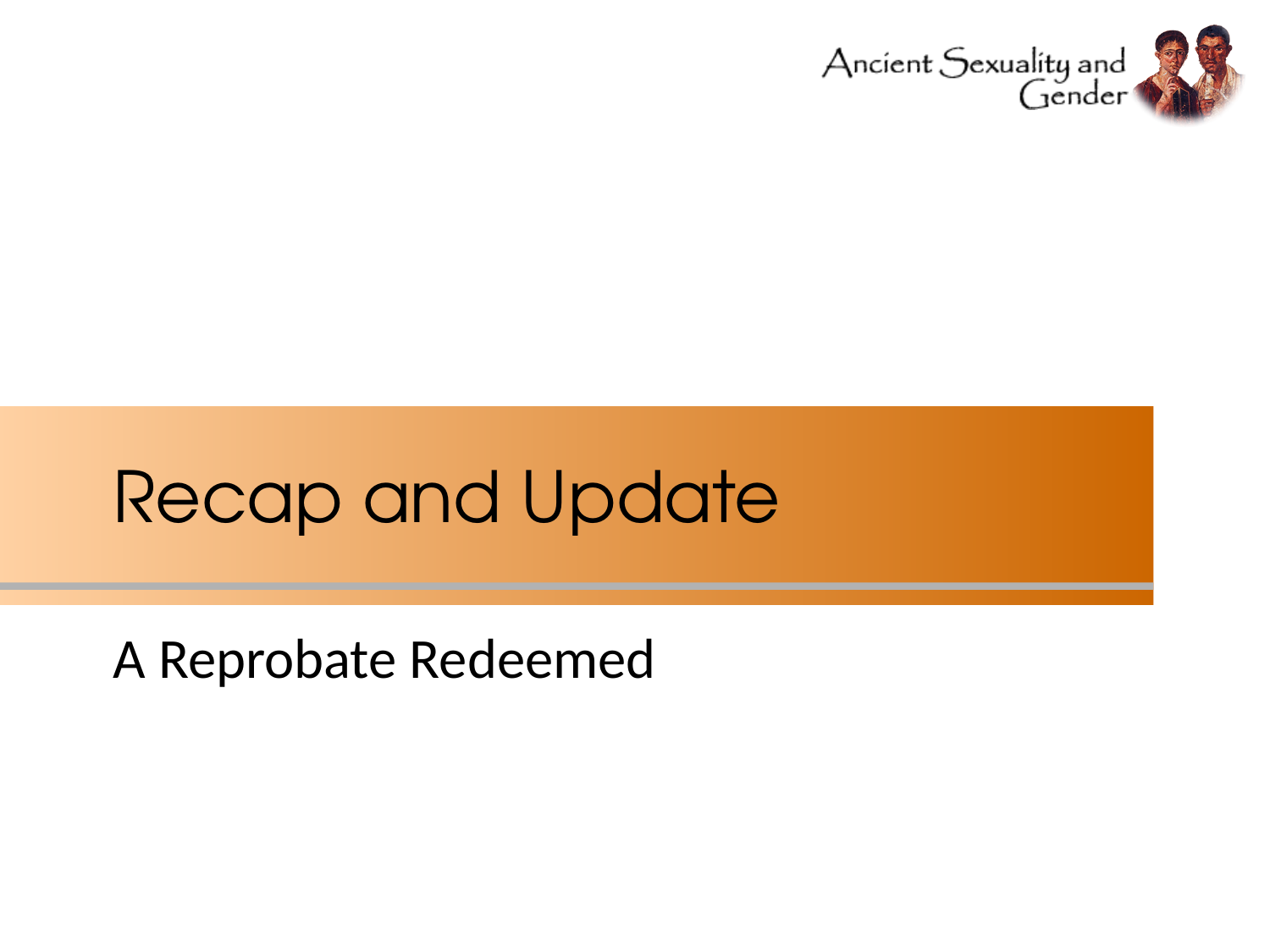

# Recap and Update
A Reprobate Redeemed